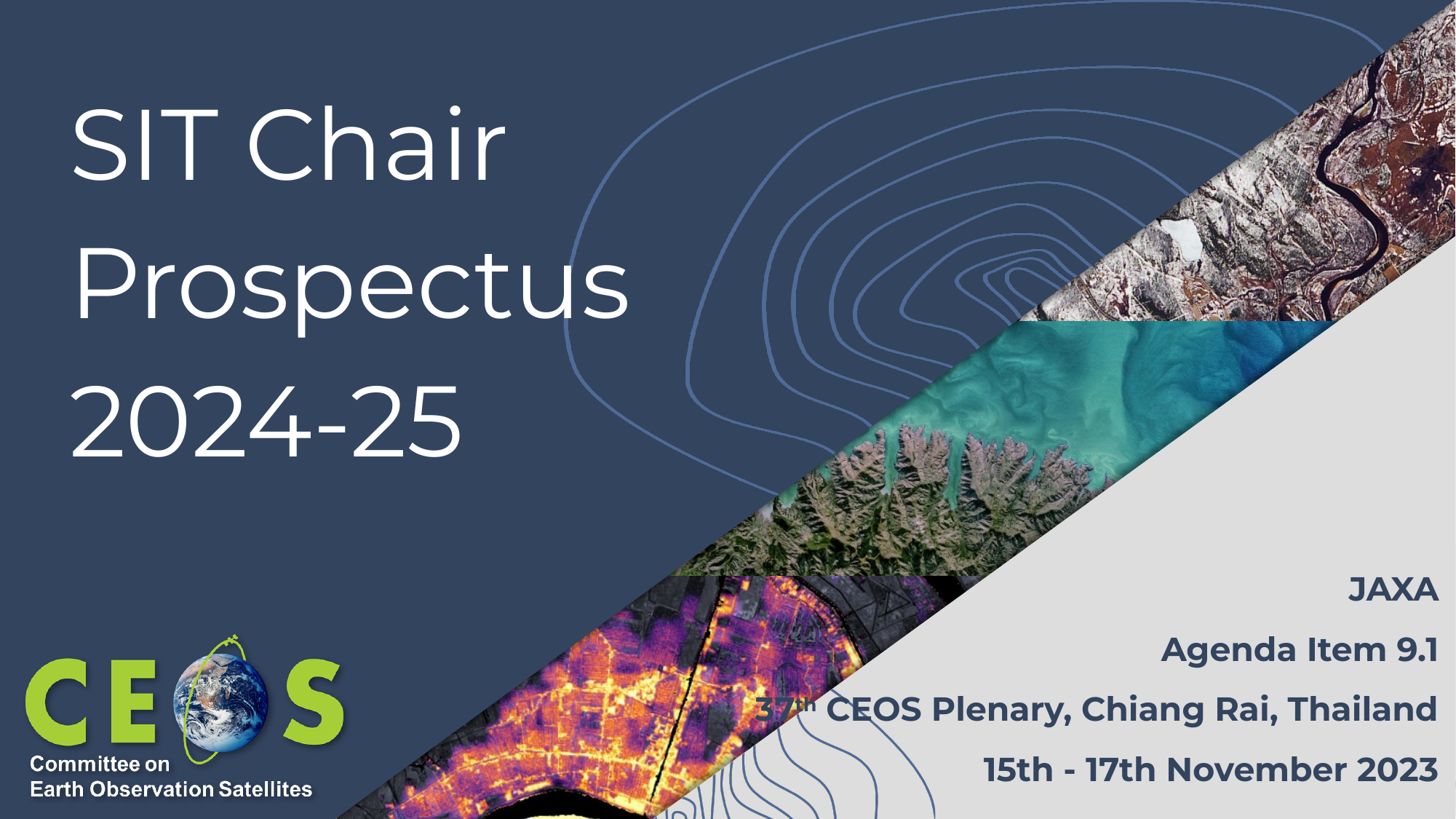

# SIT Chair Prospectus
2024-25

JAXA
Agenda Item 9.1
 37th CEOS Plenary, Chiang Rai, Thailand
15th - 17th November 2023